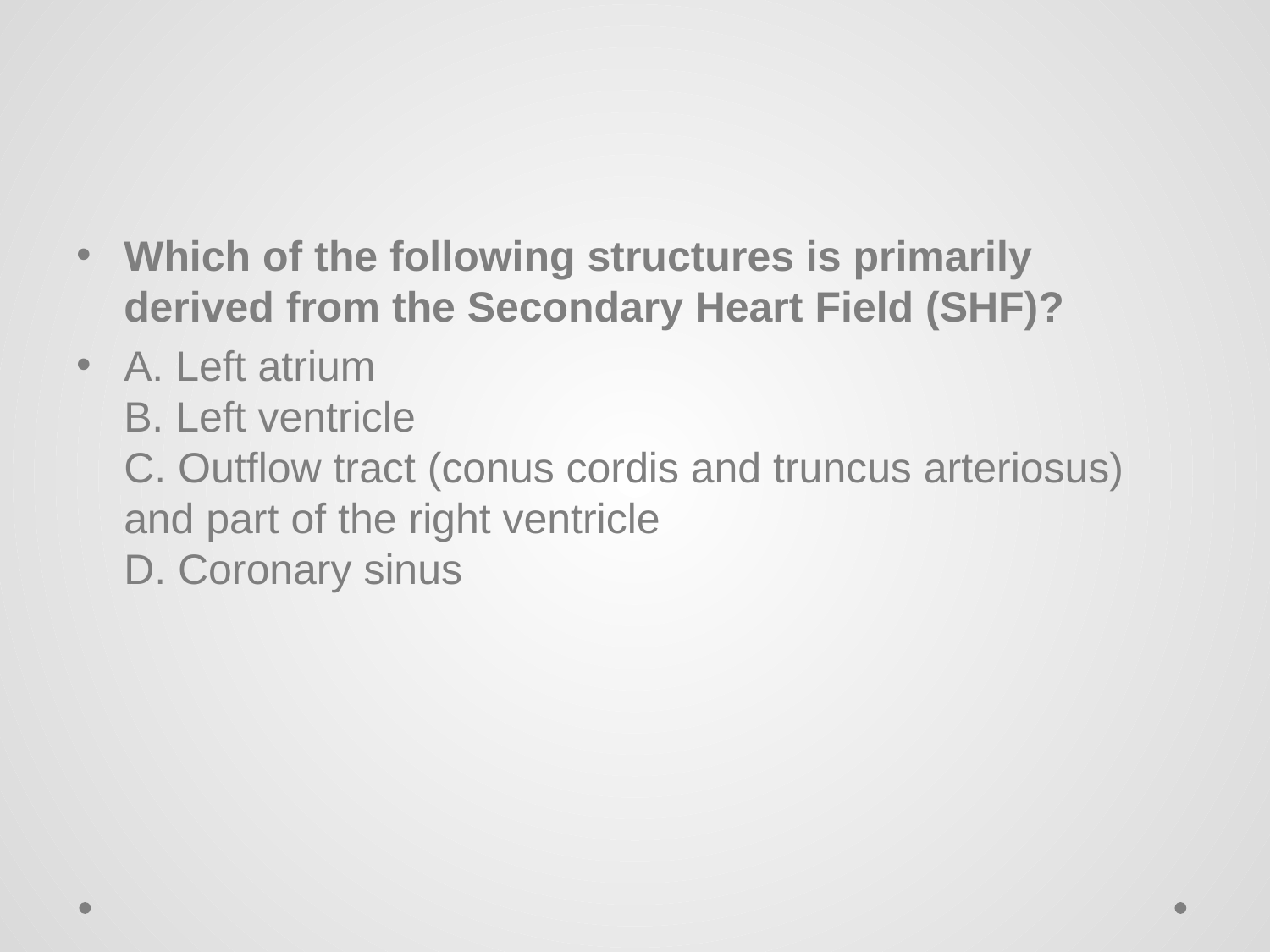

#
Which of the following structures is primarily derived from the Secondary Heart Field (SHF)?
A. Left atrium
B. Left ventricle
C. Outflow tract (conus cordis and truncus arteriosus) and part of the right ventricle
D. Coronary sinus